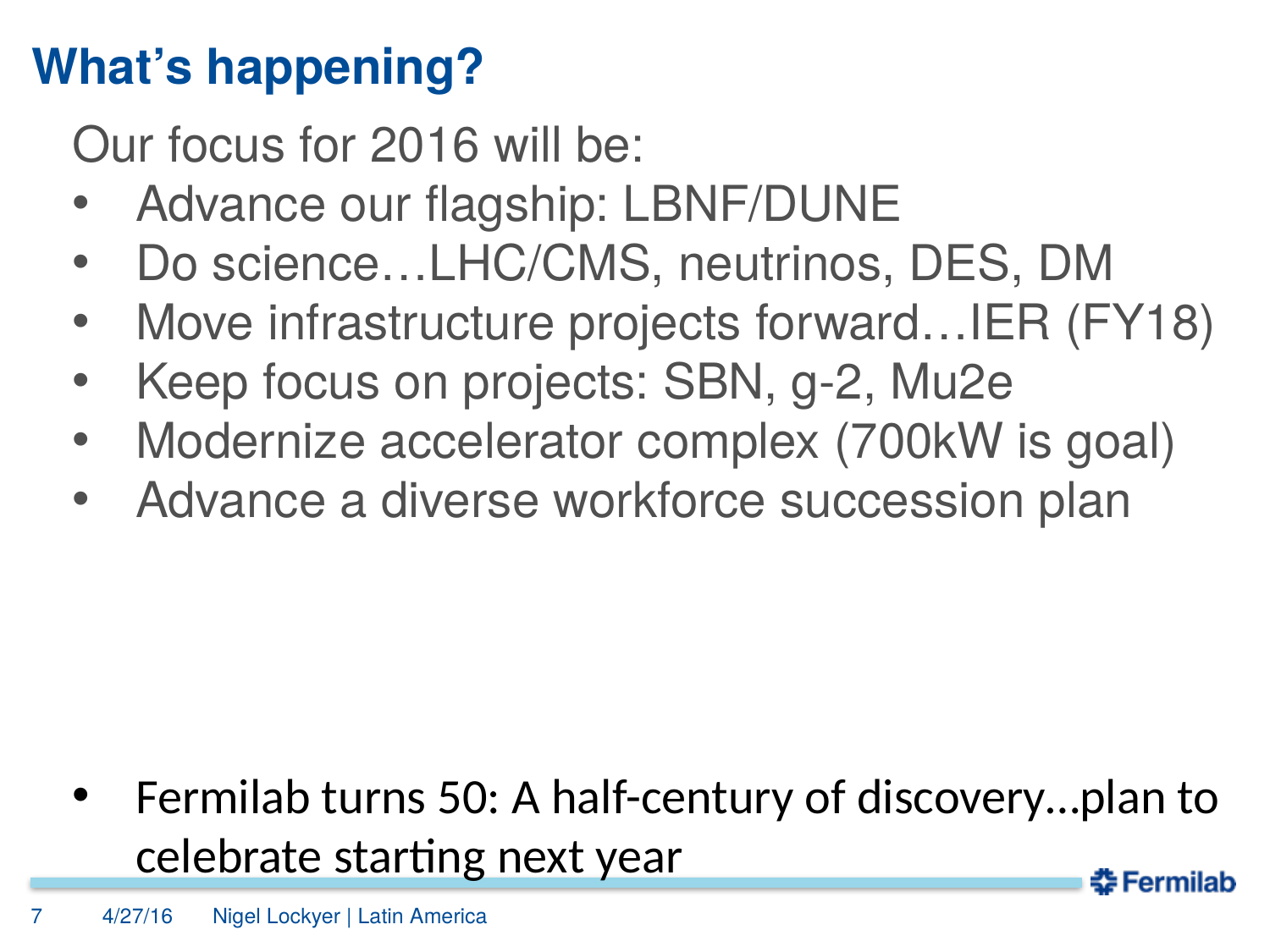

# What’s happening?
Our focus for 2016 will be:
Advance our flagship: LBNF/DUNE
Do science…LHC/CMS, neutrinos, DES, DM
Move infrastructure projects forward…IER (FY18)
Keep focus on projects: SBN, g-2, Mu2e
Modernize accelerator complex (700kW is goal)
Advance a diverse workforce succession plan

Fermilab turns 50: A half-century of discovery…plan to celebrate starting next year

7
4/27/16
Nigel Lockyer | Latin America